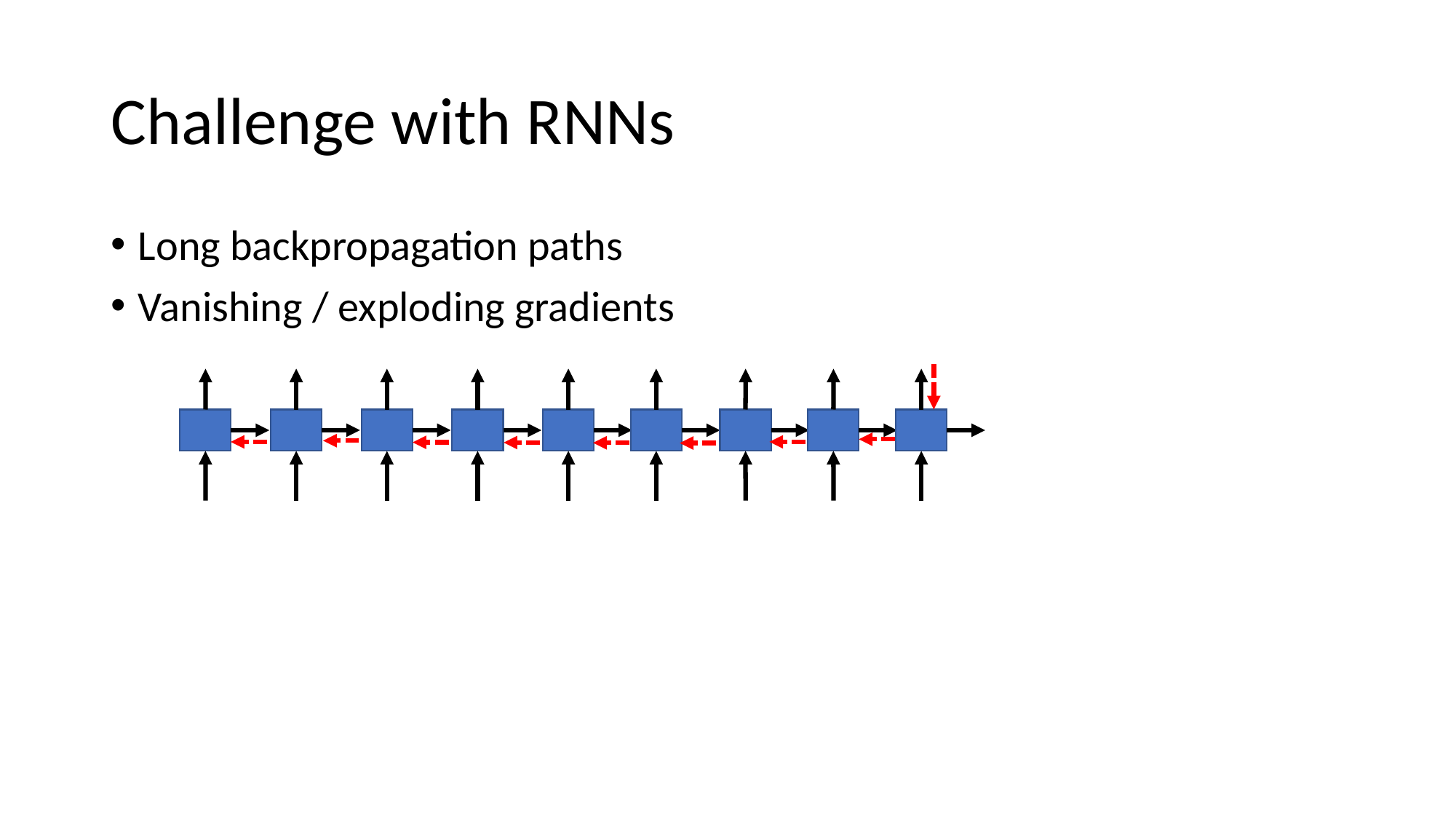

# Challenge with RNNs
Long backpropagation paths
Vanishing / exploding gradients